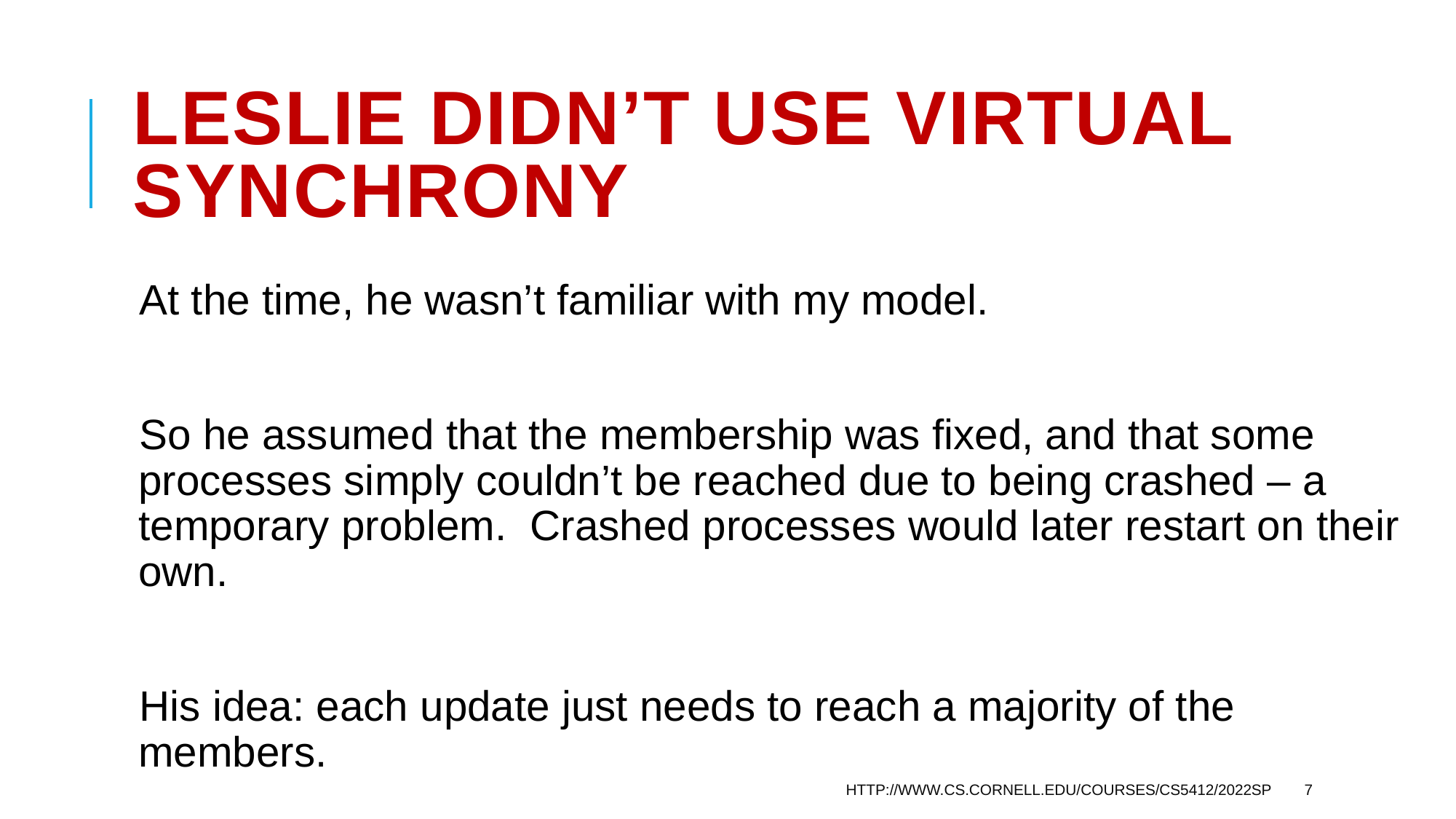

# Leslie didn’t use virtual synchrony
At the time, he wasn’t familiar with my model.

So he assumed that the membership was fixed, and that some processes simply couldn’t be reached due to being crashed – a temporary problem.  Crashed processes would later restart on their own.

His idea: each update just needs to reach a majority of the members.
http://www.cs.cornell.edu/courses/cs5412/2022sp
7